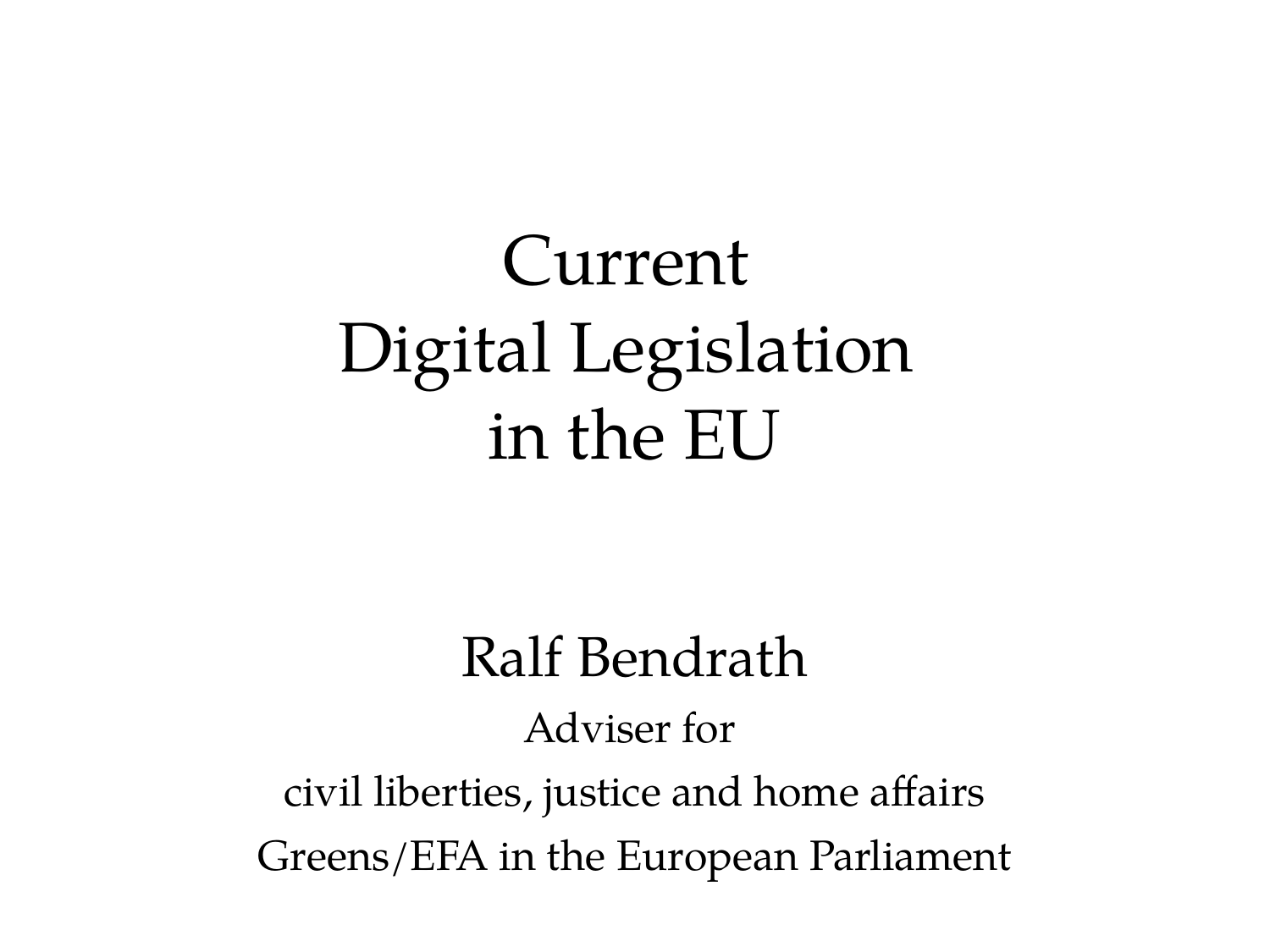

Current
Digital Legislation
in the EU
Ralf Bendrath
Adviser for
civil liberties, justice and home affairs
Greens/EFA in the European Parliament